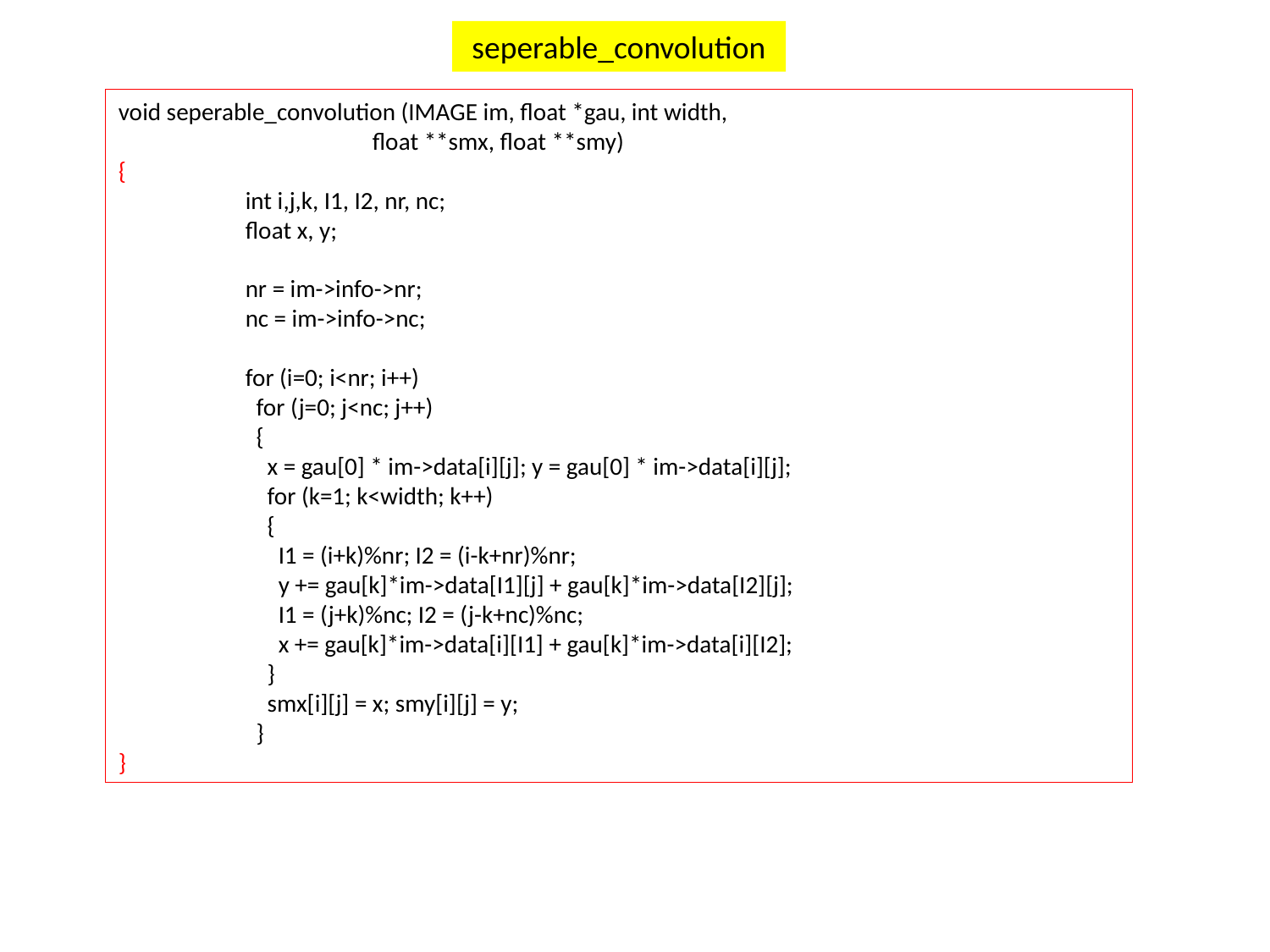

seperable_convolution
void seperable_convolution (IMAGE im, float *gau, int width,
		float **smx, float **smy)
{
	int i,j,k, I1, I2, nr, nc;
	float x, y;

	nr = im->info->nr;
	nc = im->info->nc;

	for (i=0; i<nr; i++)
	  for (j=0; j<nc; j++)
	  {
	    x = gau[0] * im->data[i][j]; y = gau[0] * im->data[i][j];
	    for (k=1; k<width; k++)
	    {
	      I1 = (i+k)%nr; I2 = (i-k+nr)%nr;
	      y += gau[k]*im->data[I1][j] + gau[k]*im->data[I2][j];
	      I1 = (j+k)%nc; I2 = (j-k+nc)%nc;
	      x += gau[k]*im->data[i][I1] + gau[k]*im->data[i][I2];
	    }
	    smx[i][j] = x; smy[i][j] = y;
	  }
}